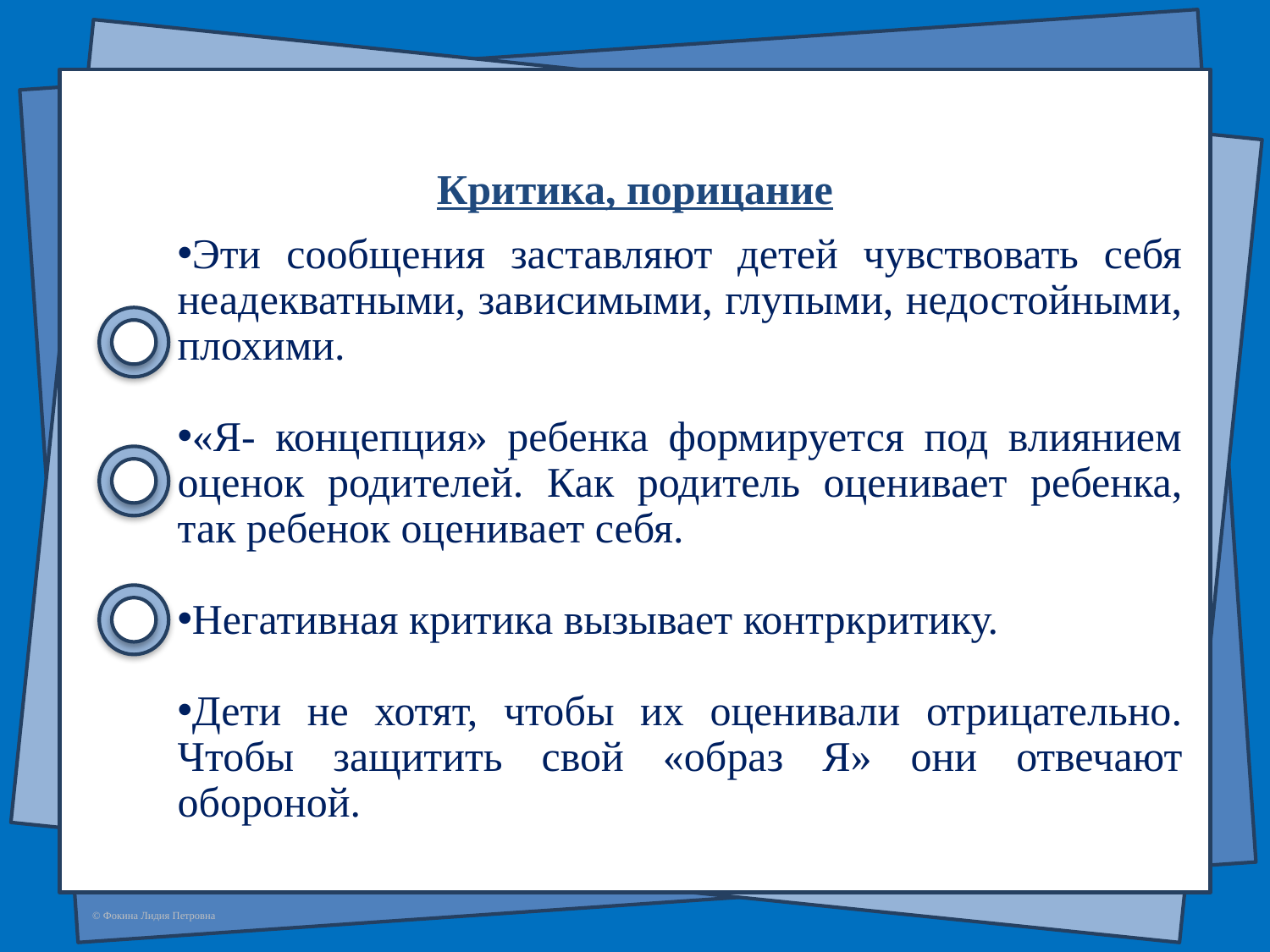

Критика, порицание
Эти сообщения заставляют детей чувствовать себя неадекватными, зависимыми, глупыми, недостойными, плохими.

«Я- концепция» ребенка формируется под влиянием оценок родителей. Как родитель оценивает ребенка, так ребенок оценивает себя.

Негативная критика вызывает контркритику.

Дети не хотят, чтобы их оценивали отрицательно. Чтобы защитить свой «образ Я» они отвечают обороной.